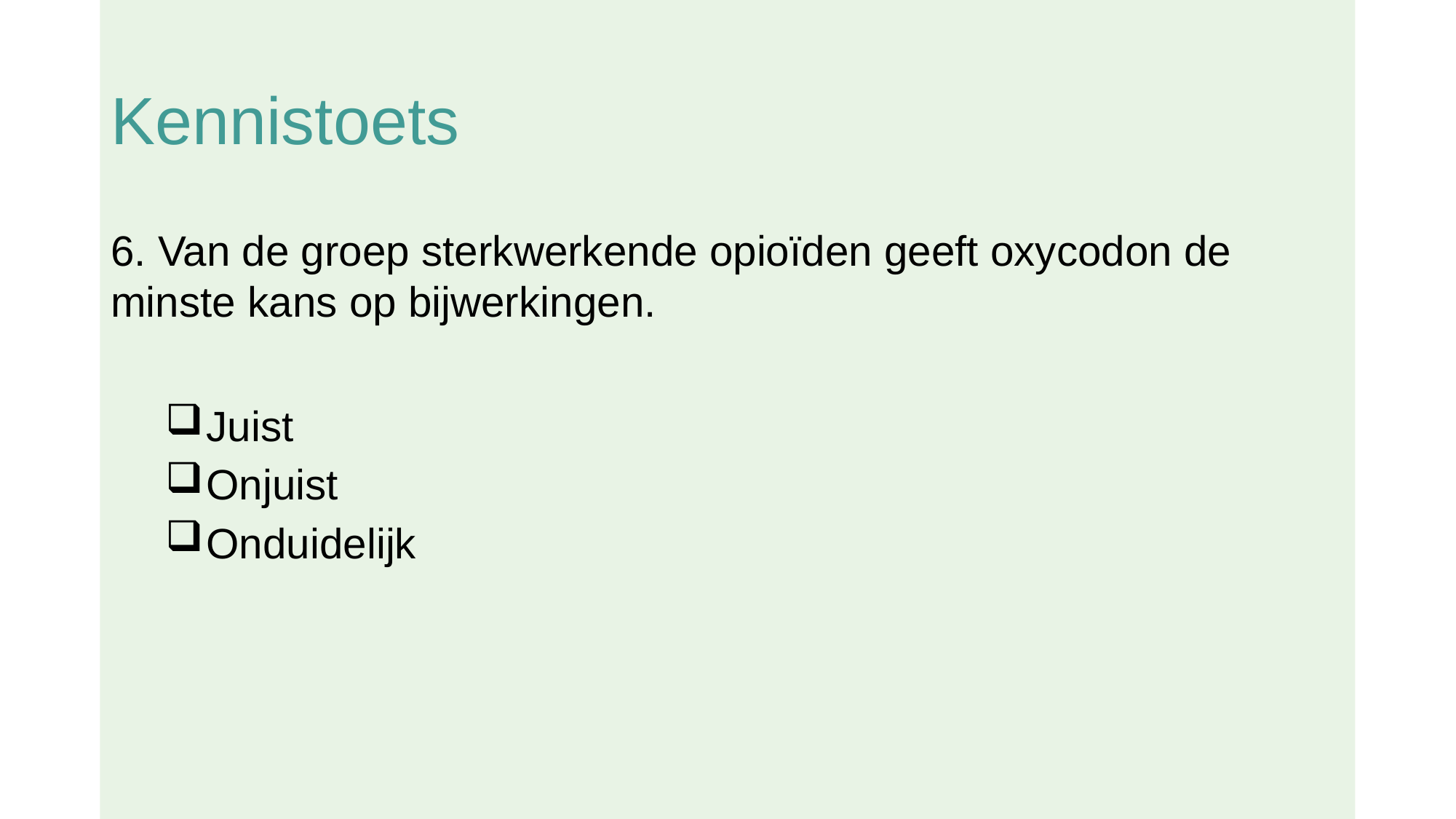

# Kennistoets
6. Van de groep sterkwerkende opioïden geeft oxycodon de minste kans op bijwerkingen.

Juist
Onjuist
Onduidelijk